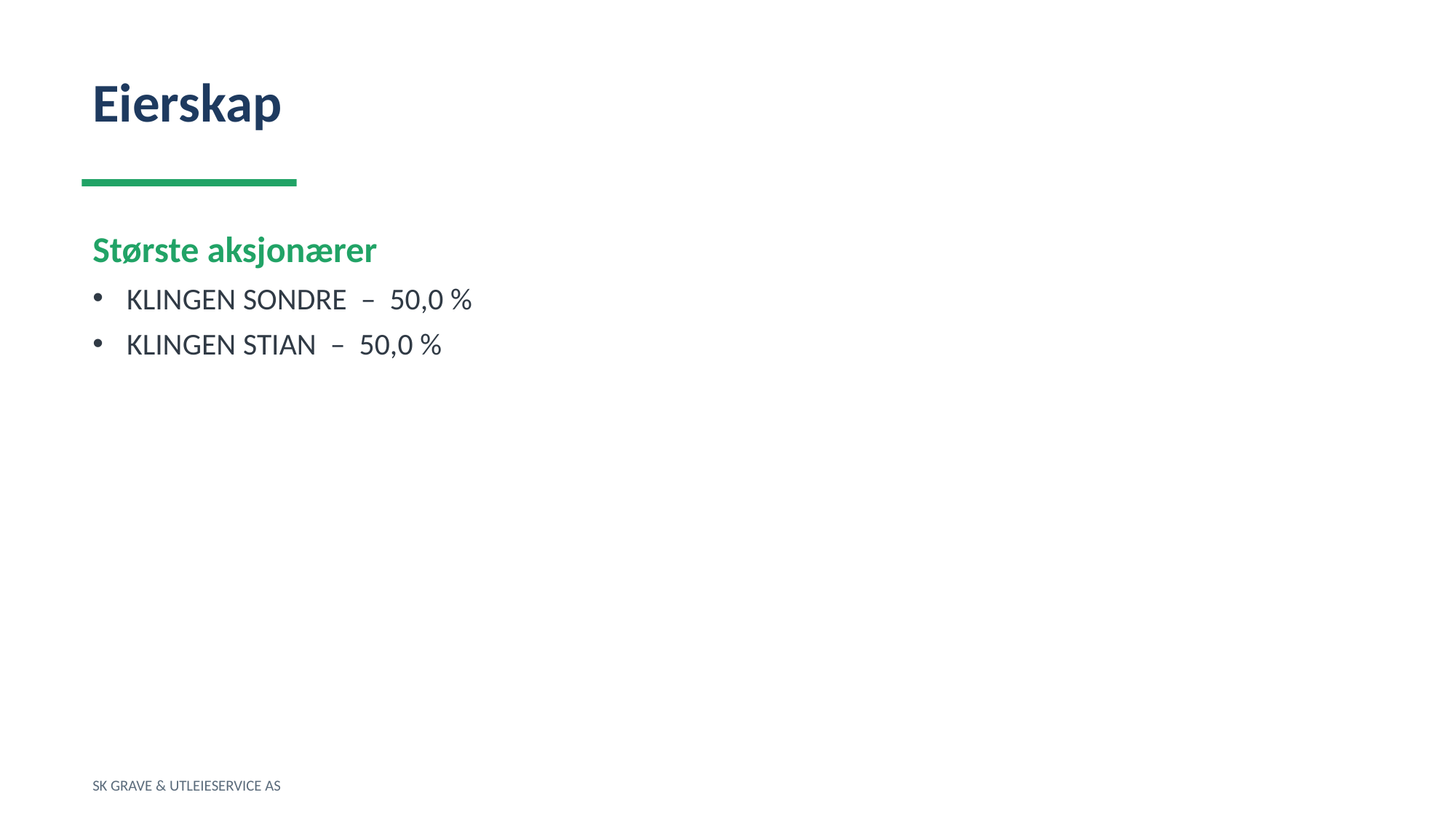

Eierskap

Største aksjonærer
KLINGEN SONDRE  –  50,0 %
KLINGEN STIAN  –  50,0 %
SK GRAVE & UTLEIESERVICE AS